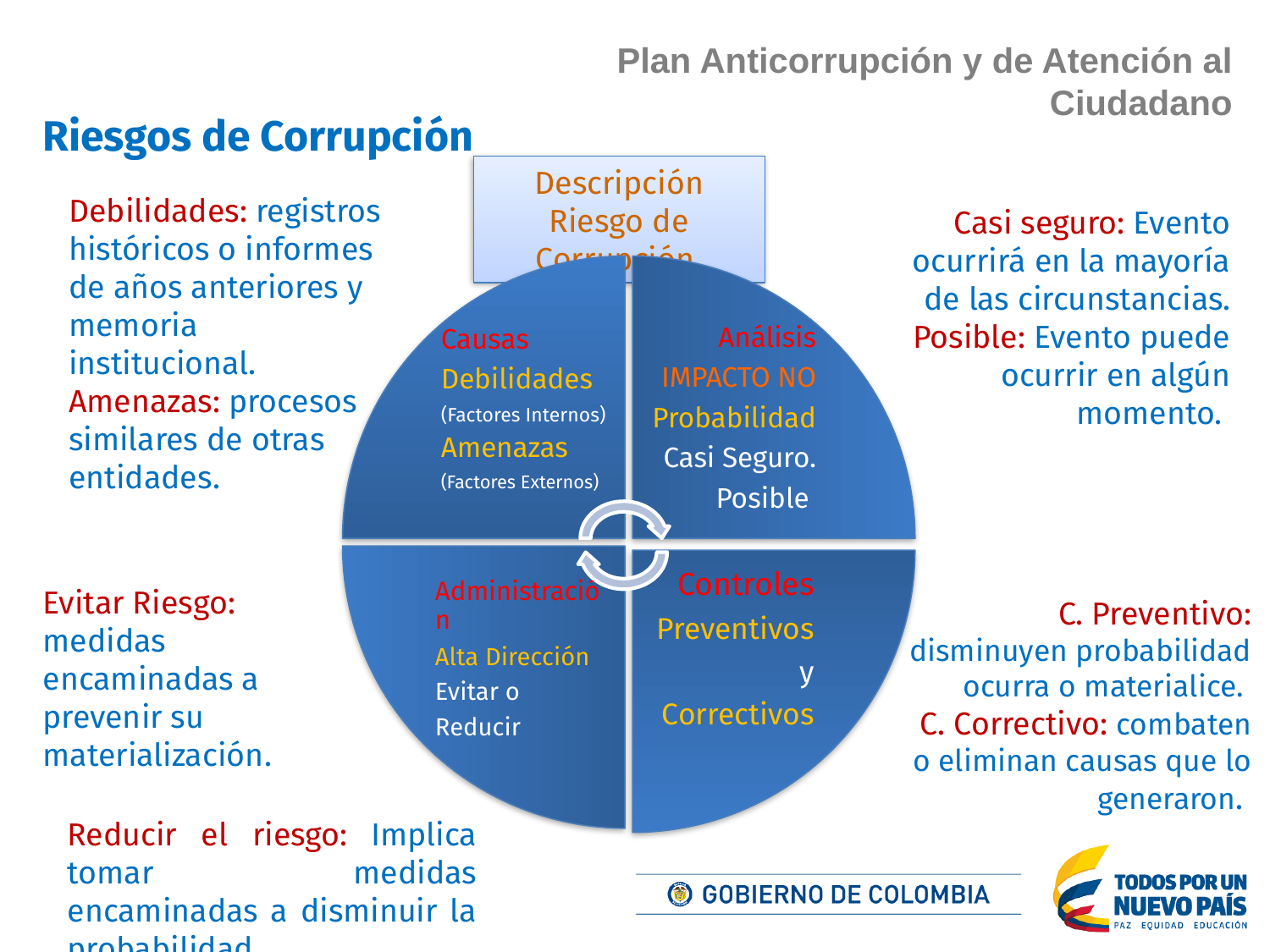

Plan Anticorrupción y de Atención al Ciudadano
Riesgos de Corrupción
Descripción Riesgo de Corrupción.
Debilidades: registros históricos o informes de años anteriores y  memoria institucional. Amenazas: procesos similares de otras entidades.
Casi seguro: Evento ocurrirá en la mayoría de las circunstancias.
Posible: Evento puede ocurrir en algún momento.

Causas
Debilidades
(Factores Internos)
Amenazas
(Factores Externos)

Análisis
IMPACTO NO
Probabilidad
Casi Seguro.
Posible

Administración
Alta Dirección
Evitar o
Reducir

Controles
Preventivos
y
Correctivos
Evitar Riesgo: medidas encaminadas a prevenir su materialización.
C. Preventivo: disminuyen probabilidad ocurra o materialice.
C. Correctivo: combaten o eliminan causas que lo generaron.
Reducir el riesgo: Implica tomar medidas encaminadas a disminuir la probabilidad